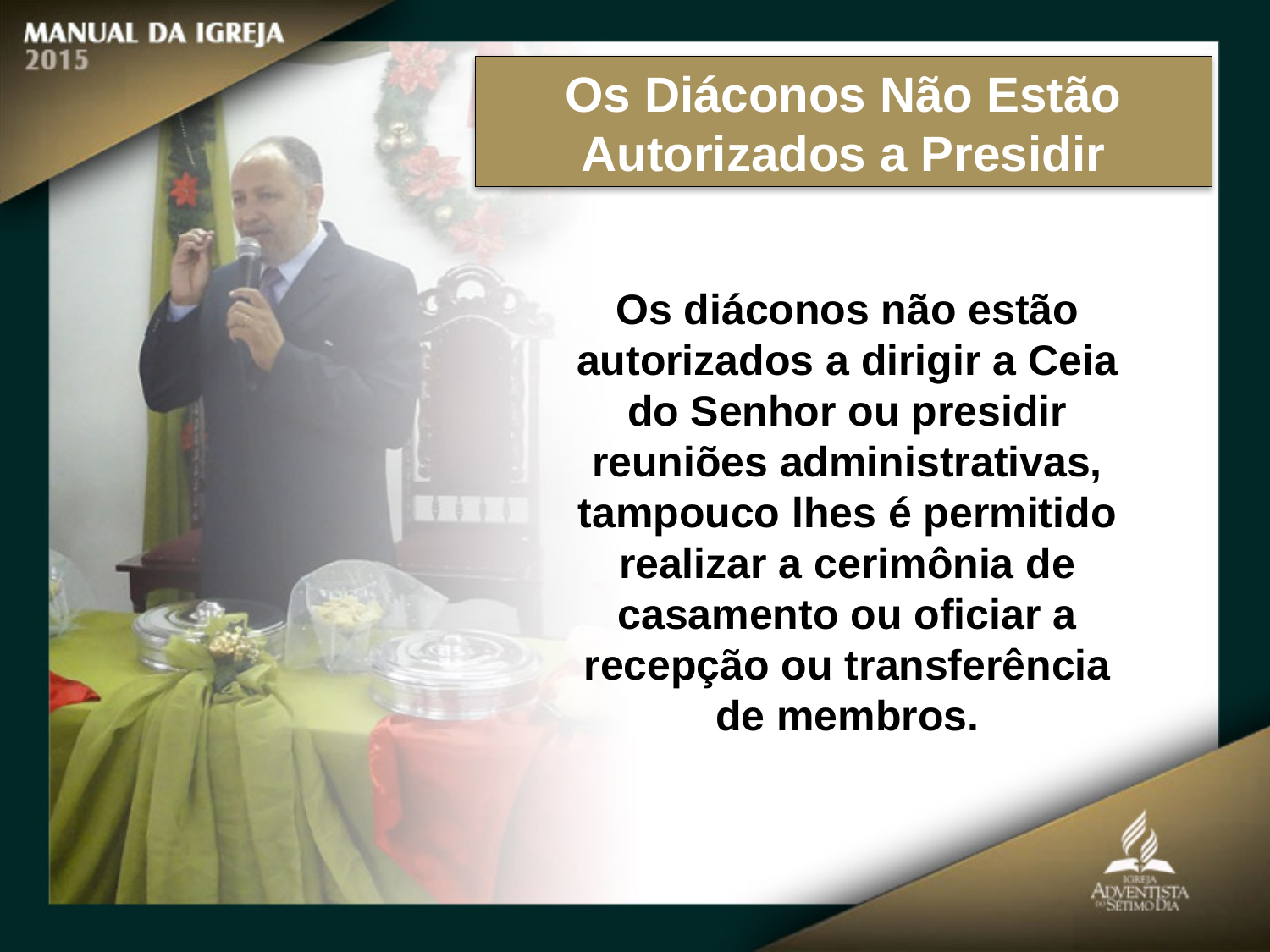

Os Diáconos Não Estão Autorizados a Presidir
Os diáconos não estão
autorizados a dirigir a Ceia do Senhor ou presidir reuniões administrativas, tampouco lhes é permitido realizar a cerimônia de casamento ou oficiar a recepção ou transferência de membros.